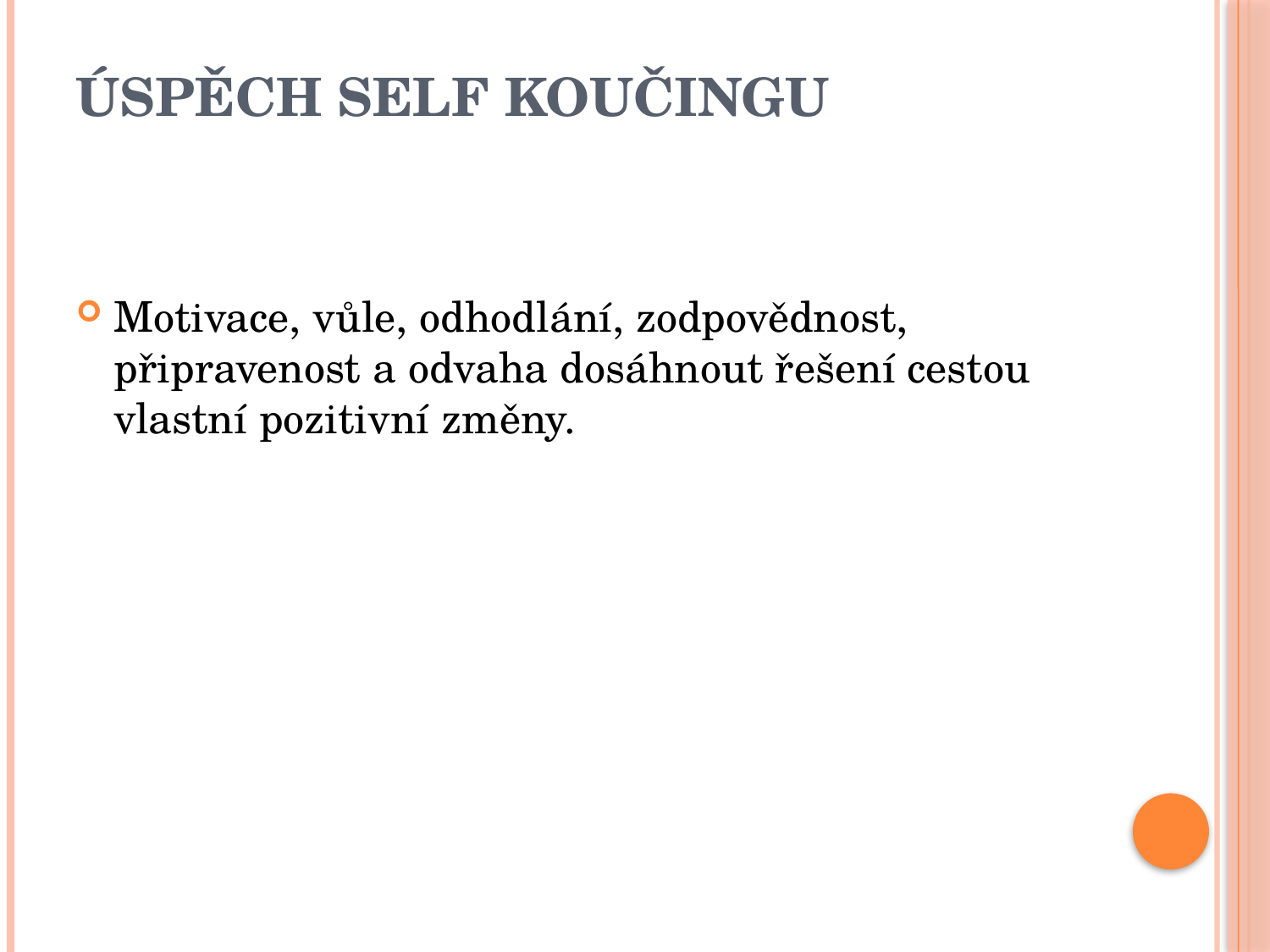

# Úspěch self koučingu

Motivace, vůle, odhodlání, zodpovědnost, připravenost a odvaha dosáhnout řešení cestou vlastní pozitivní změny.